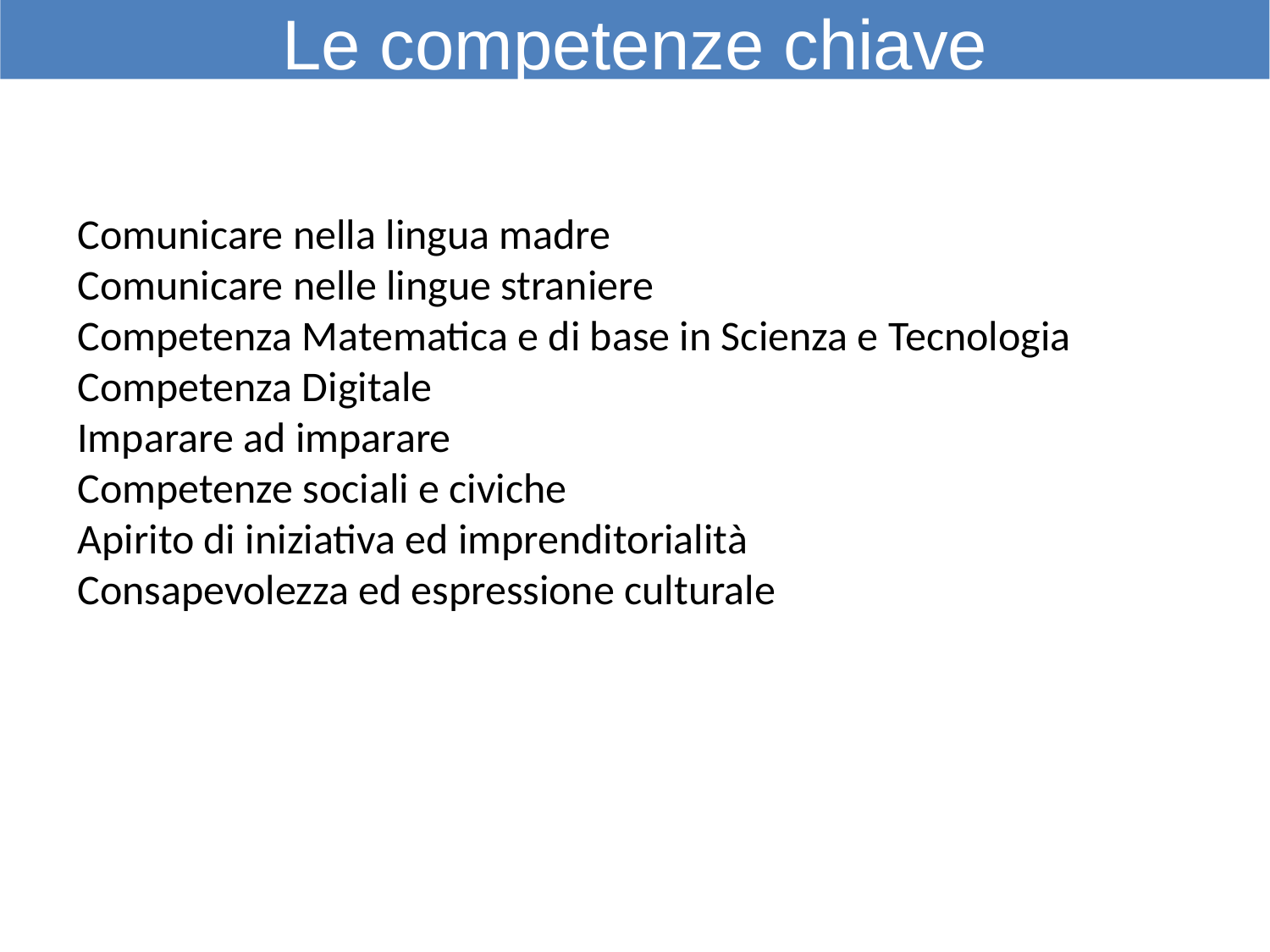

Le competenze chiave
Comunicare nella lingua madre
Comunicare nelle lingue straniere
Competenza Matematica e di base in Scienza e Tecnologia
Competenza Digitale
Imparare ad imparare
Competenze sociali e civiche
Apirito di iniziativa ed imprenditorialità
Consapevolezza ed espressione culturale